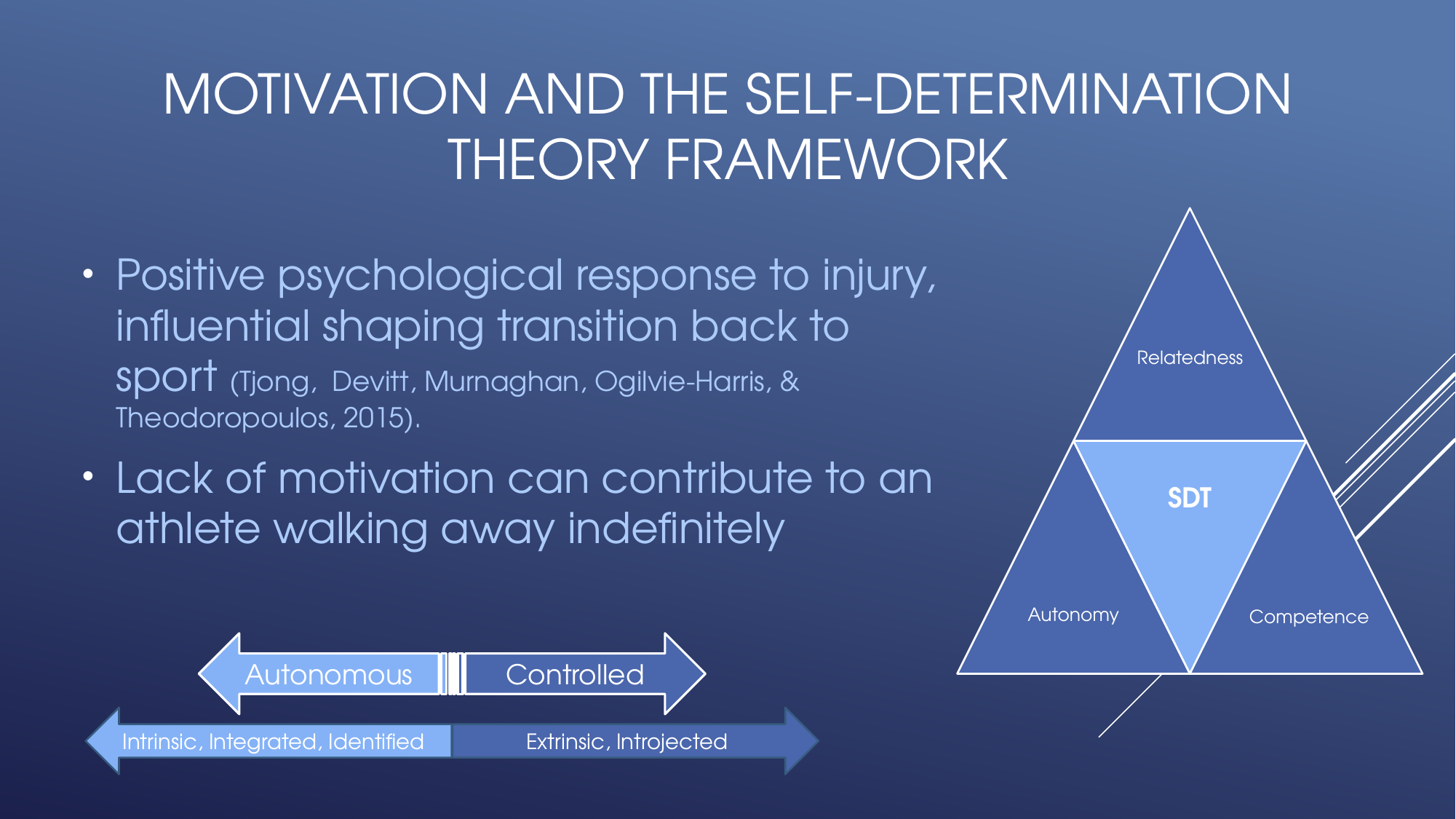

# Motivation and The Self-Determination Theory Framework

Autonomy
SDT

Positive psychological response to injury, influential shaping transition back to sport (Tjong,  Devitt, Murnaghan, Ogilvie-Harris, & Theodoropoulos, 2015).
Lack of motivation can contribute to an athlete walking away indefinitely
Relatedness
Competence
Autonomous
Controlled
Intrinsic, Integrated, Identified
Extrinsic, Introjected